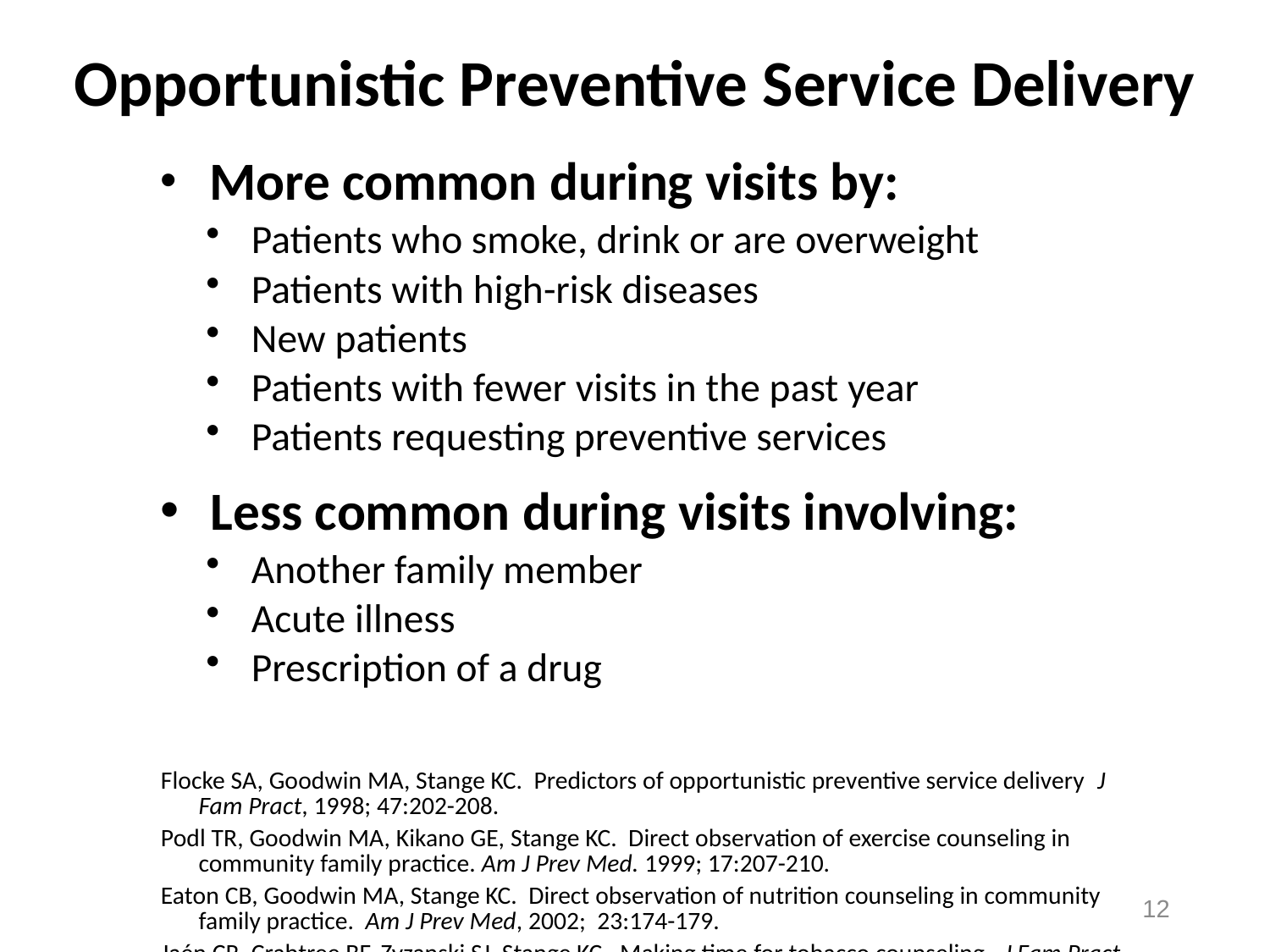

# Opportunistic Preventive Service Delivery
 More common during visits by:
Patients who smoke, drink or are overweight
Patients with high-risk diseases
New patients
Patients with fewer visits in the past year
Patients requesting preventive services
 Less common during visits involving:
Another family member
Acute illness
Prescription of a drug

Flocke SA, Goodwin MA, Stange KC.  Predictors of opportunistic preventive service delivery  J Fam Pract, 1998; 47:202-208.
Podl TR, Goodwin MA, Kikano GE, Stange KC.  Direct observation of exercise counseling in community family practice. Am J Prev Med. 1999; 17:207-210.
Eaton CB, Goodwin MA, Stange KC.  Direct observation of nutrition counseling in community family practice.  Am J Prev Med, 2002;  23:174-179.
Jaén CR, Crabtree BF, Zyzanski SJ, Stange KC.  Making time for tobacco counseling.  J Fam Pract, 1998; 46:425-428.
12